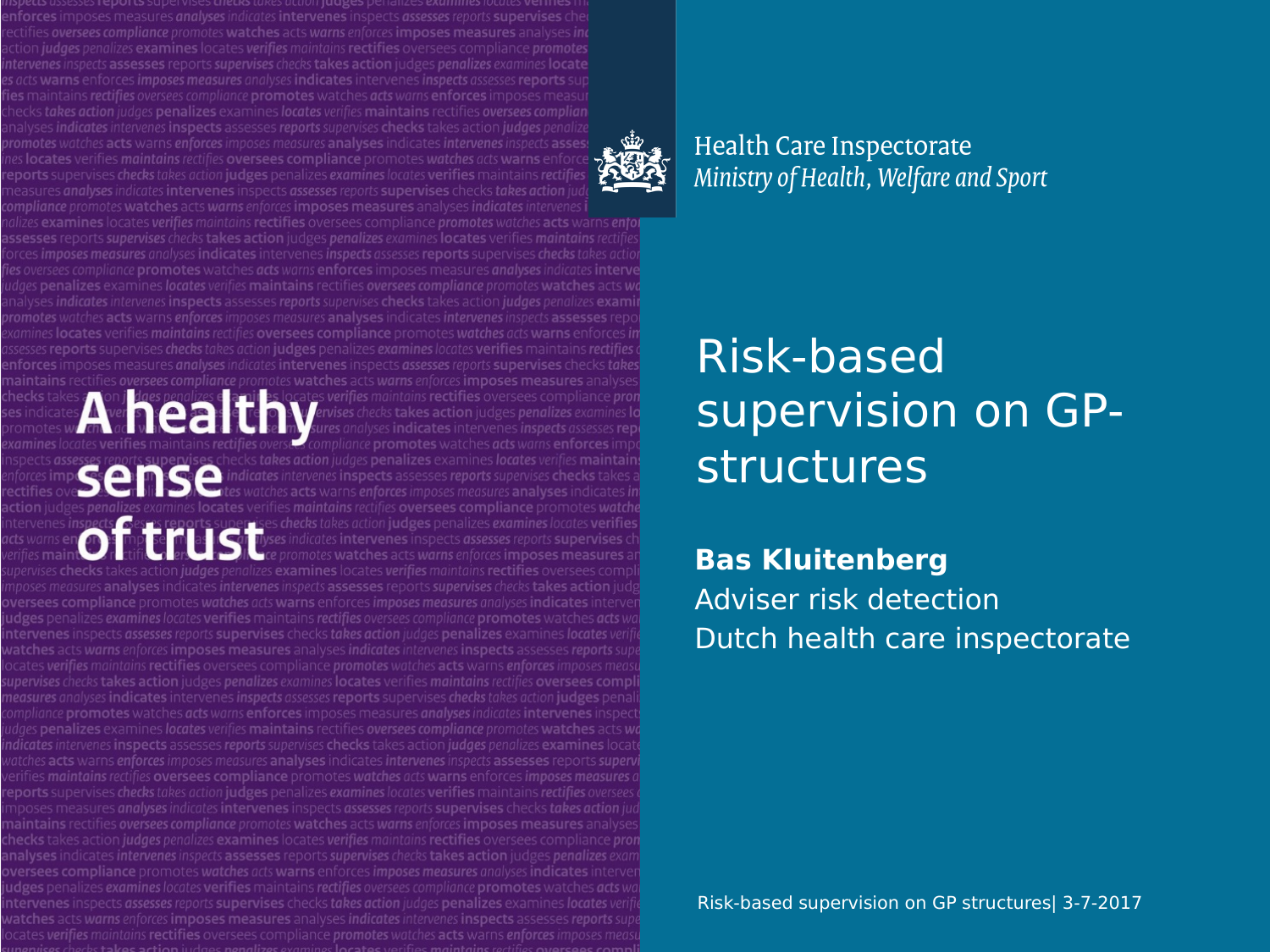

# Risk-based supervision on GP-structures
Bas Kluitenberg
Adviser risk detection
Dutch health care inspectorate

Risk-based supervision on GP structures| 3-7-2017